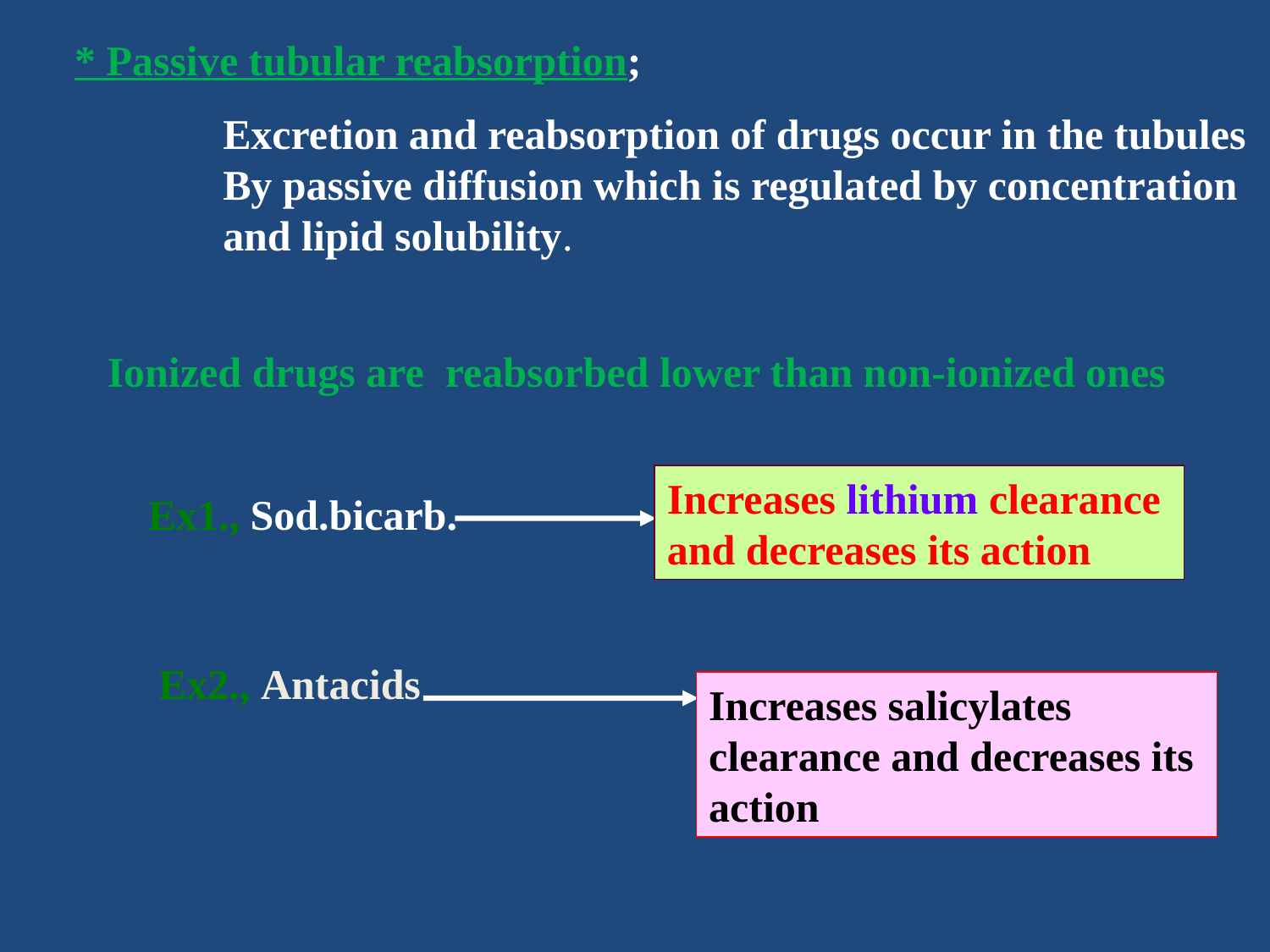

* Passive tubular reabsorption;
Excretion and reabsorption of drugs occur in the tubules
By passive diffusion which is regulated by concentration
and lipid solubility.
 Ionized drugs are  reabsorbed lower than non-ionized ones
Increases lithium clearance
and decreases its action
Ex1., Sod.bicarb.

Ex2., Antacids
Increases salicylates clearance and decreases its action